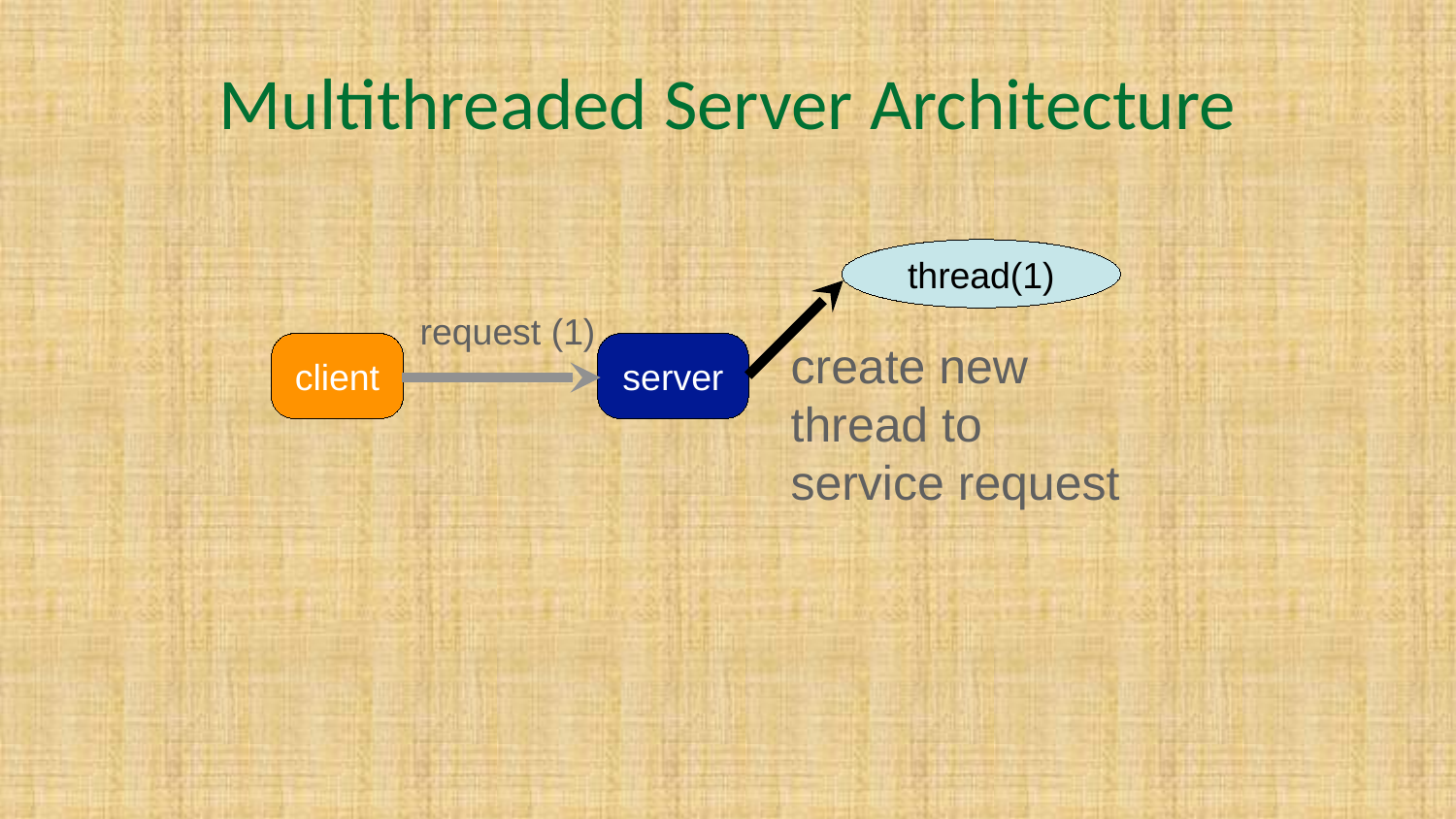

# Multithreaded Server Architecture
thread(1)

request (1)
create new thread to
service request
client
server